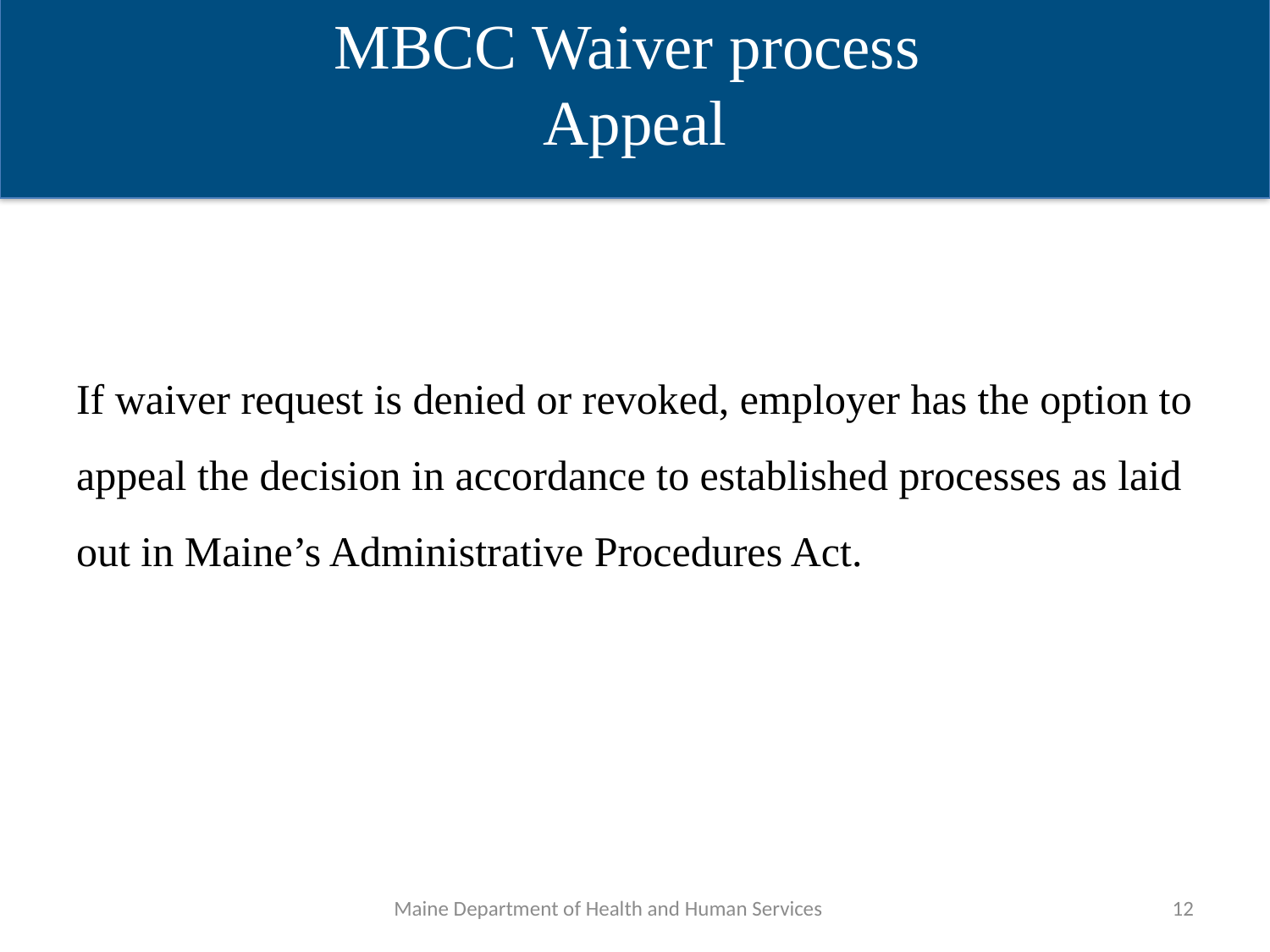

# MBCC Waiver process Appeal

If waiver request is denied or revoked, employer has the option to appeal the decision in accordance to established processes as laid out in Maine’s Administrative Procedures Act.

Maine Department of Health and Human Services
12